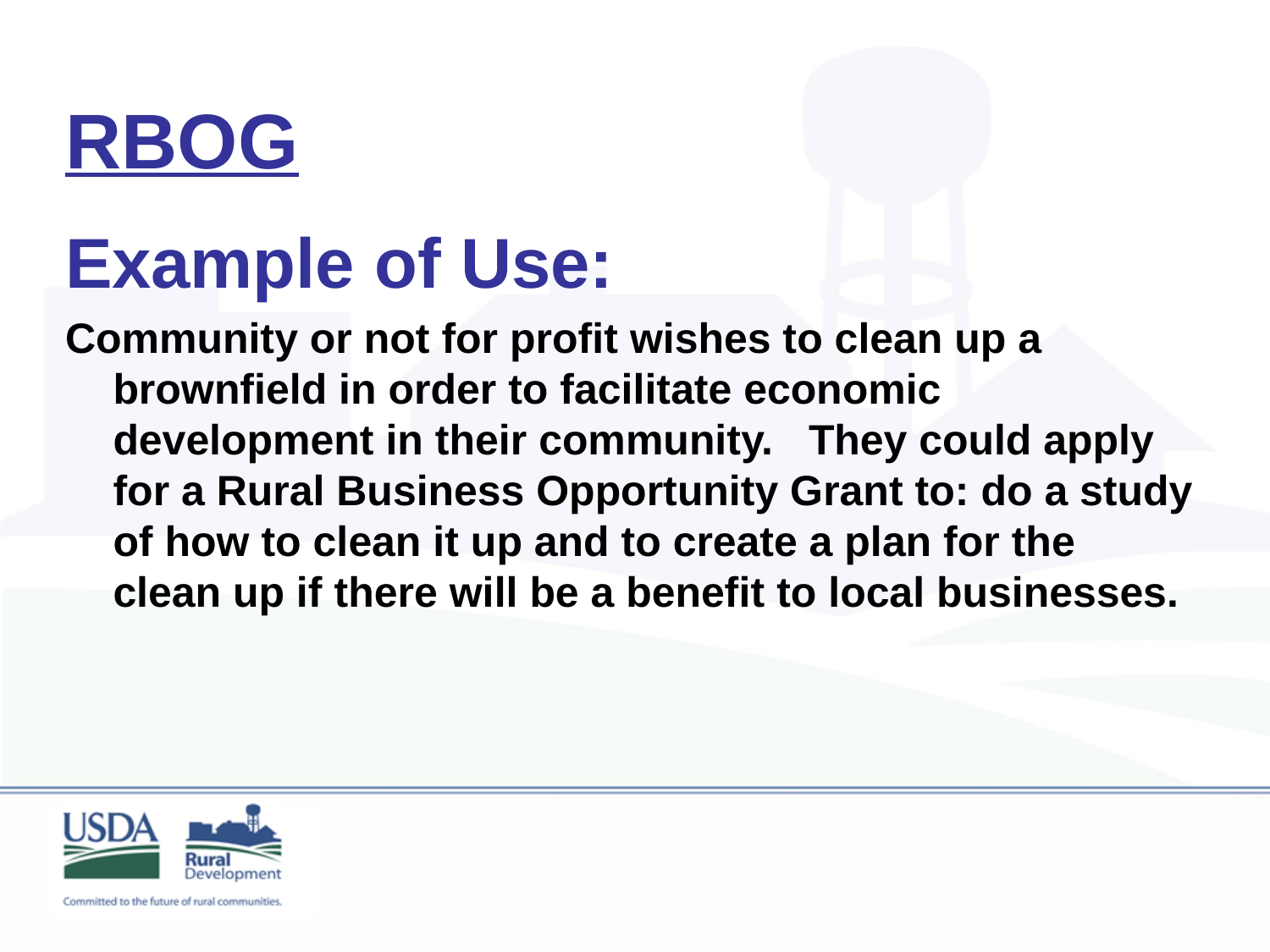

#
RBOG
Example of Use:
Community or not for profit wishes to clean up a brownfield in order to facilitate economic development in their community.   They could apply for a Rural Business Opportunity Grant to: do a study of how to clean it up and to create a plan for the clean up if there will be a benefit to local businesses.